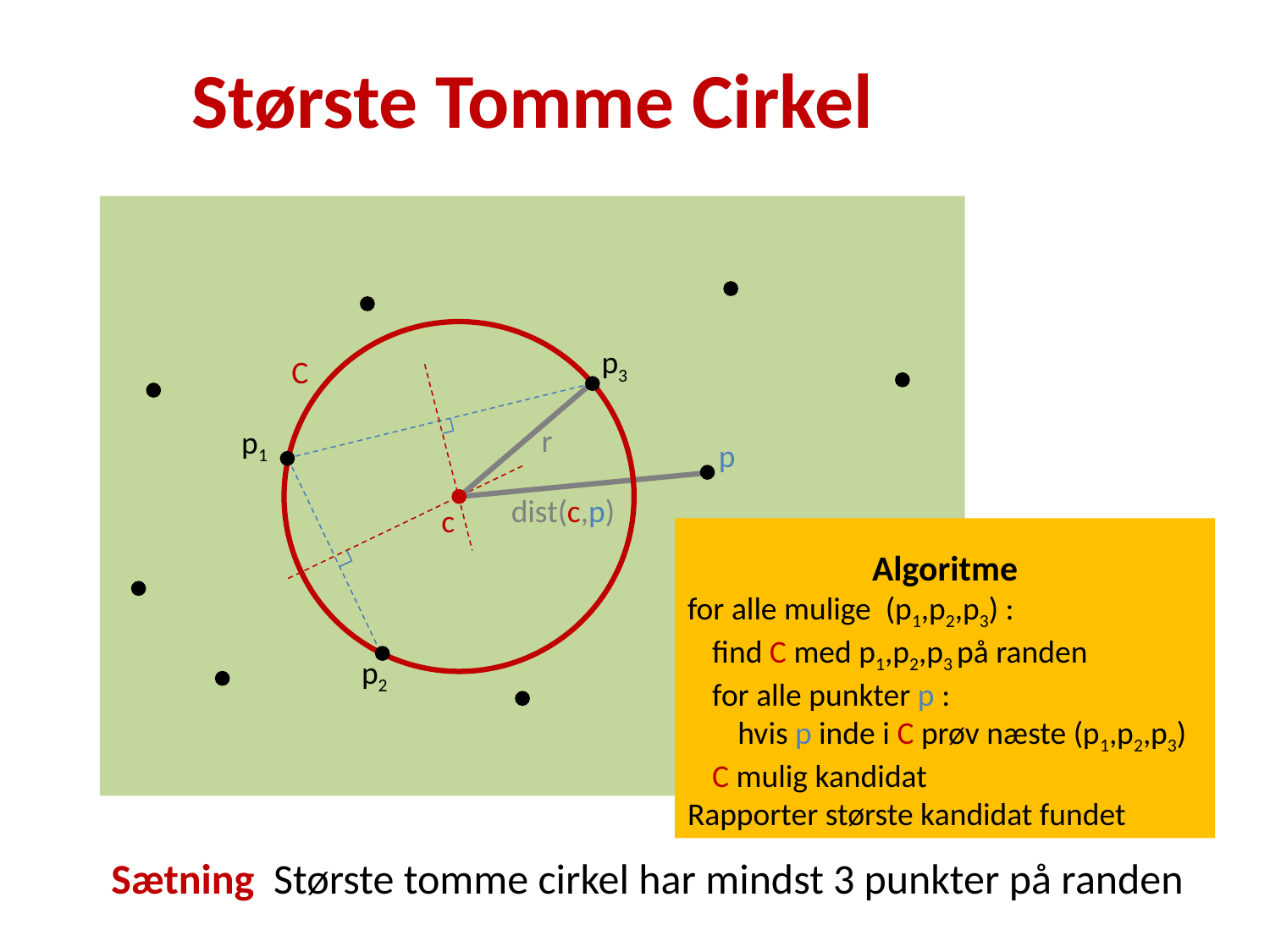

# Største Tomme Cirkel

p3
p1
p2
C
r
p
dist(c,p)

c
Algoritme
for alle mulige  (p1,p2,p3) :
	find C med p1,p2,p3 på randen
	for alle punkter p :
		hvis p inde i C prøv næste (p1,p2,p3)
	C mulig kandidat
Rapporter største kandidat fundet

Sætning  Største tomme cirkel har mindst 3 punkter på randen